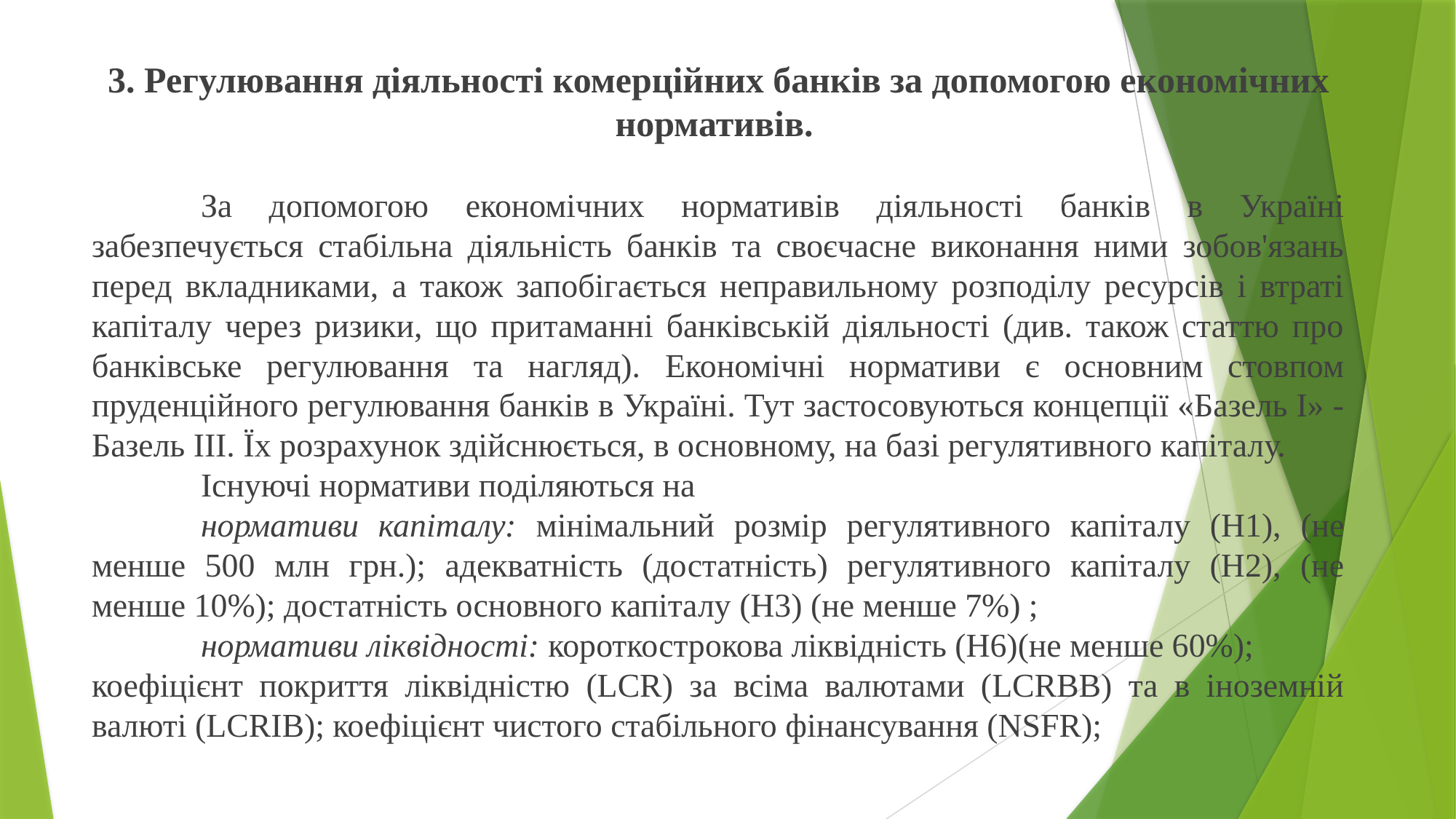

3. Регулювання діяльності комерційних банків за допомогою економічних нормативів.

	За допомогою економічних нормативів діяльності банків в Україні забезпечується стабільна діяльність банків та своєчасне виконання ними зобов'язань перед вкладниками, а також запобігається неправильному розподілу ресурсів і втраті капіталу через ризики, що притаманні банківській діяльності (див. також статтю про банківське регулювання та нагляд). Економічні нормативи є основним стовпом пруденційного регулювання банків в Україні. Тут застосовуються концепції «Базель І» - Базель III. Їх розрахунок здійснюється, в основному, на базі регулятивного капіталу.
	Існуючі нормативи поділяються на
	нормативи капіталу: мінімальний розмір регулятивного капіталу (Н1), (не менше 500 млн грн.); адекватність (достатність) регулятивного капіталу (Н2), (не менше 10%); достатність основного капіталу (Н3) (не менше 7%) ;
	нормативи ліквідності: короткострокова ліквідність (Н6)(не менше 60%);
коефіцієнт покриття ліквідністю (LCR) за всіма валютами (LCRBB) та в іноземній валюті (LCRIB); коефіцієнт чистого стабільного фінансування (NSFR);